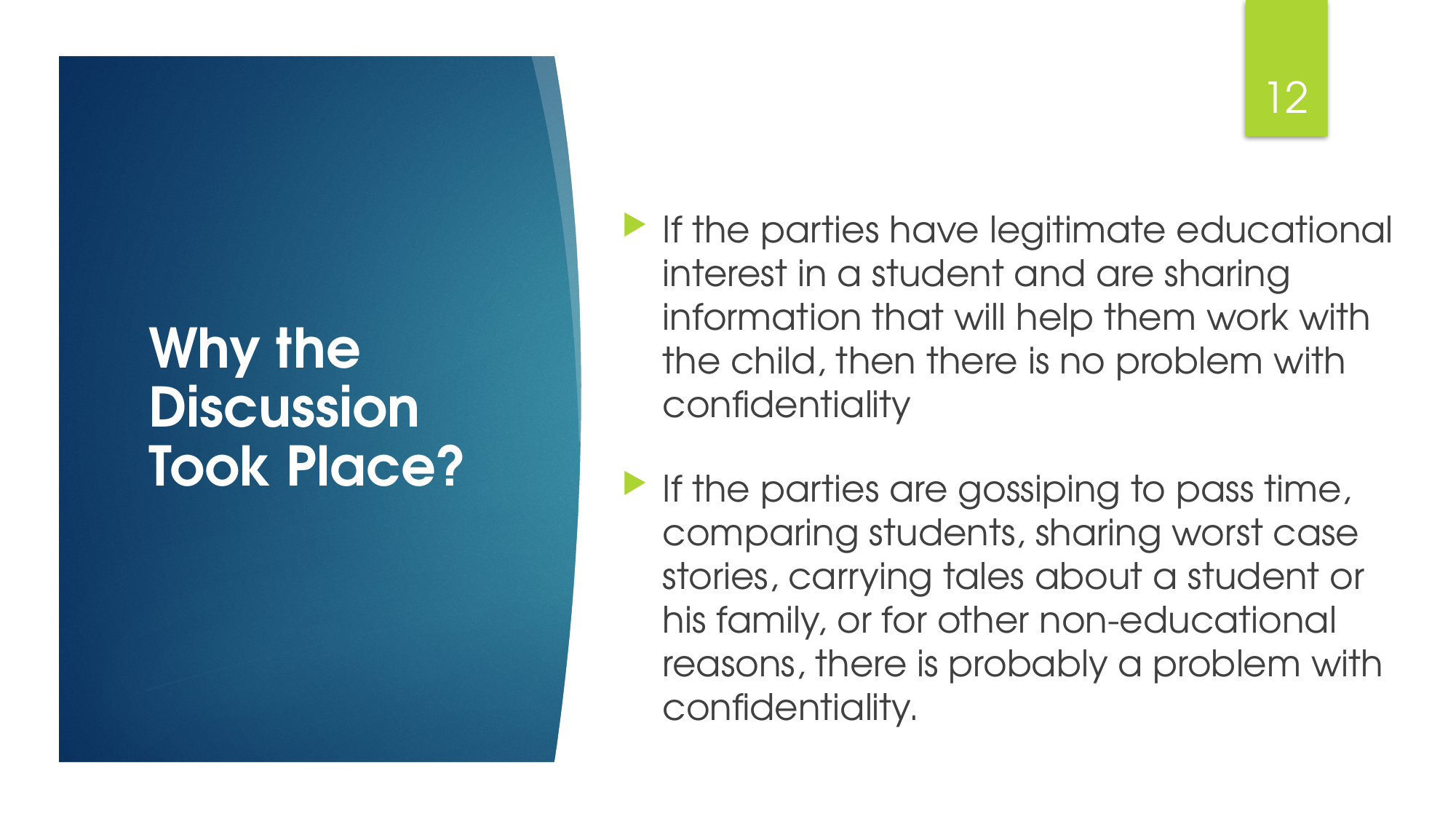

12
If the parties have legitimate educational interest in a student and are sharing information that will help them work with the child, then there is no problem with confidentiality
# Why the Discussion Took Place?
If the parties are gossiping to pass time, comparing students, sharing worst case stories, carrying tales about a student or his family, or for other non-educational reasons, there is probably a problem with confidentiality.